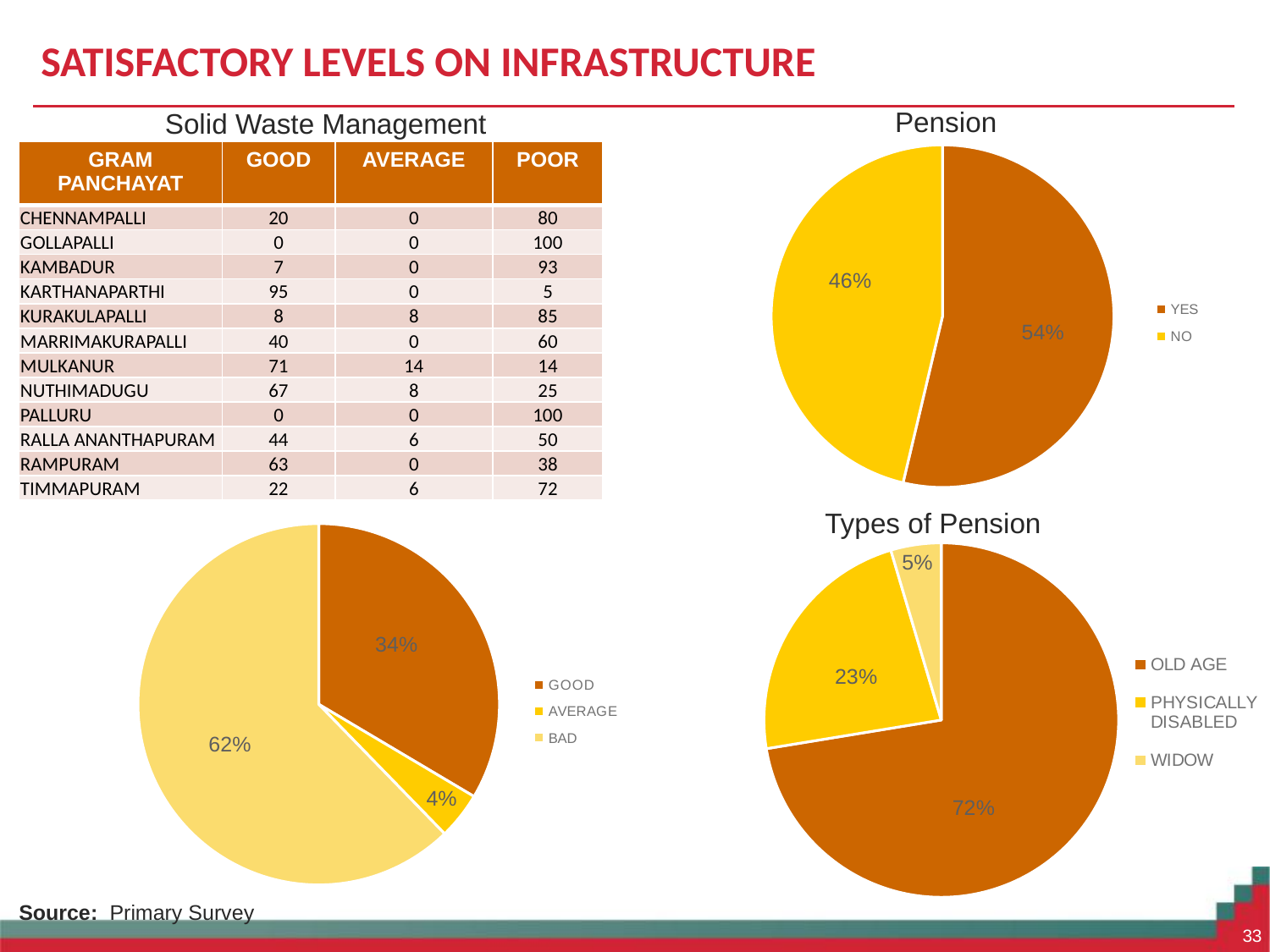

# SATISFACTORY LEVELS ON INFRASTRUCTURE
Pension
Solid Waste Management

### Chart

| Category | PENSION |
|---|---|
| YES | 87.0 |
| NO | 75.0 |
| GRAM PANCHAYAT | GOOD | AVERAGE | POOR |
| --- | --- | --- | --- |
| CHENNAMPALLI | 20 | 0 | 80 |
| GOLLAPALLI | 0 | 0 | 100 |
| KAMBADUR | 7 | 0 | 93 |
| KARTHANAPARTHI | 95 | 0 | 5 |
| KURAKULAPALLI | 8 | 8 | 85 |
| MARRIMAKURAPALLI | 40 | 0 | 60 |
| MULKANUR | 71 | 14 | 14 |
| NUTHIMADUGU | 67 | 8 | 25 |
| PALLURU | 0 | 0 | 100 |
| RALLA ANANTHAPURAM | 44 | 6 | 50 |
| RAMPURAM | 63 | 0 | 38 |
| TIMMAPURAM | 22 | 6 | 72 |

### Chart

| Category | TYPES OF PENSIONS |
|---|---|
| OLD AGE | 63.0 |
| PHYSICALLY DISABLED | 20.0 |
| WIDOW | 4.0 |
Types of Pension

### Chart

| Category | SOLID WASTE |
|---|---|
| GOOD | 56.0 |
| AVERAGE | 7.0 |
| BAD | 104.0 |
Source:  Primary Survey
33